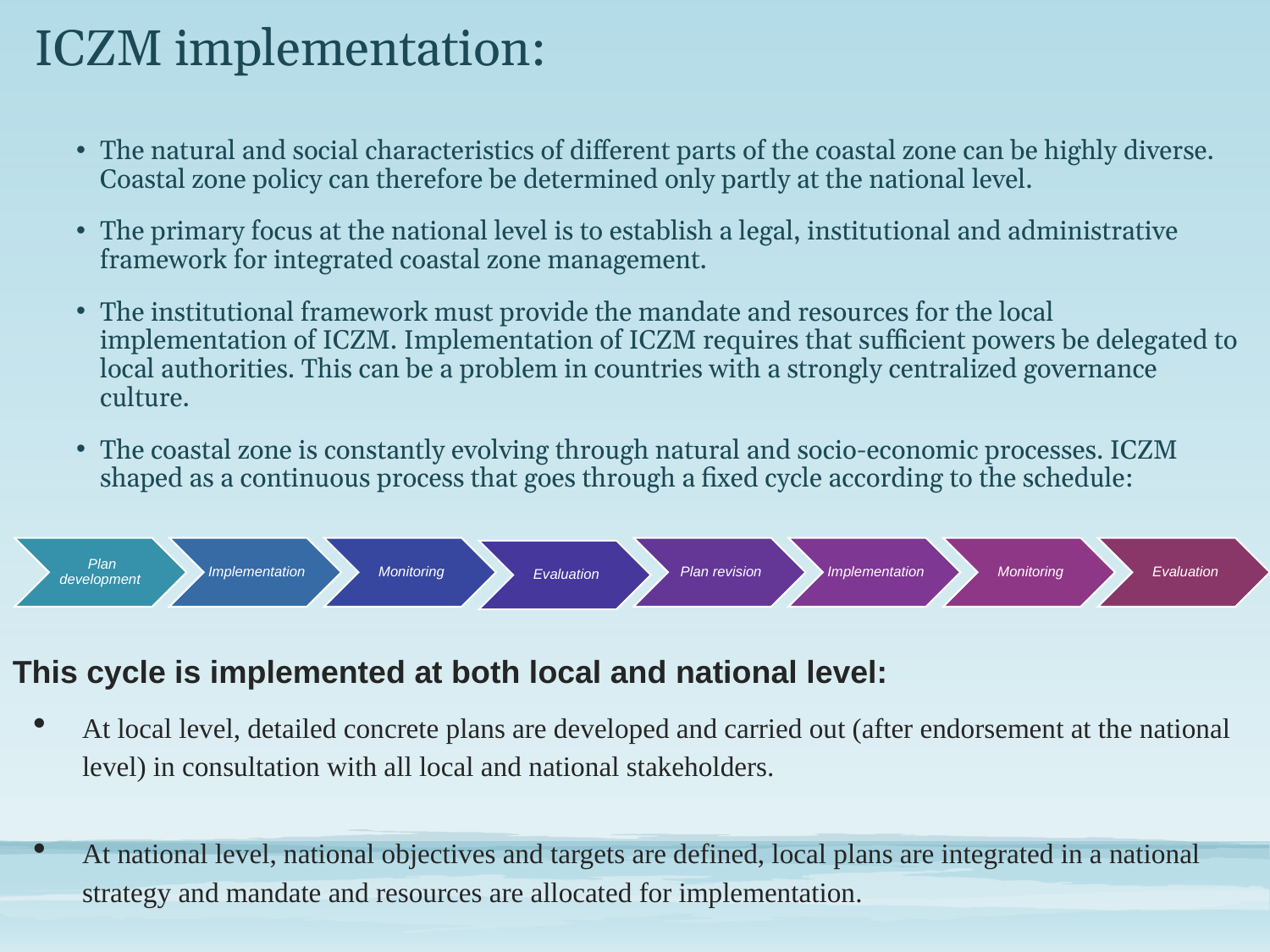

# ICZM implementation:
The natural and social characteristics of different parts of the coastal zone can be highly diverse. Coastal zone policy can therefore be determined only partly at the national level.
The primary focus at the national level is to establish a legal, institutional and administrative framework for integrated coastal zone management.
The institutional framework must provide the mandate and resources for the local implementation of ICZM. Implementation of ICZM requires that sufficient powers be delegated to local authorities. This can be a problem in countries with a strongly centralized governance culture.
The coastal zone is constantly evolving through natural and socio-economic processes. ICZM shaped as a continuous process that goes through a fixed cycle according to the schedule:

Plan development
Implementation
Monitoring
Evaluation
Plan revision
Implementation
Monitoring
Evaluation
This cycle is implemented at both local and national level:
At local level, detailed concrete plans are developed and carried out (after endorsement at the national level) in consultation with all local and national stakeholders.

At national level, national objectives and targets are defined, local plans are integrated in a national strategy and mandate and resources are allocated for implementation.